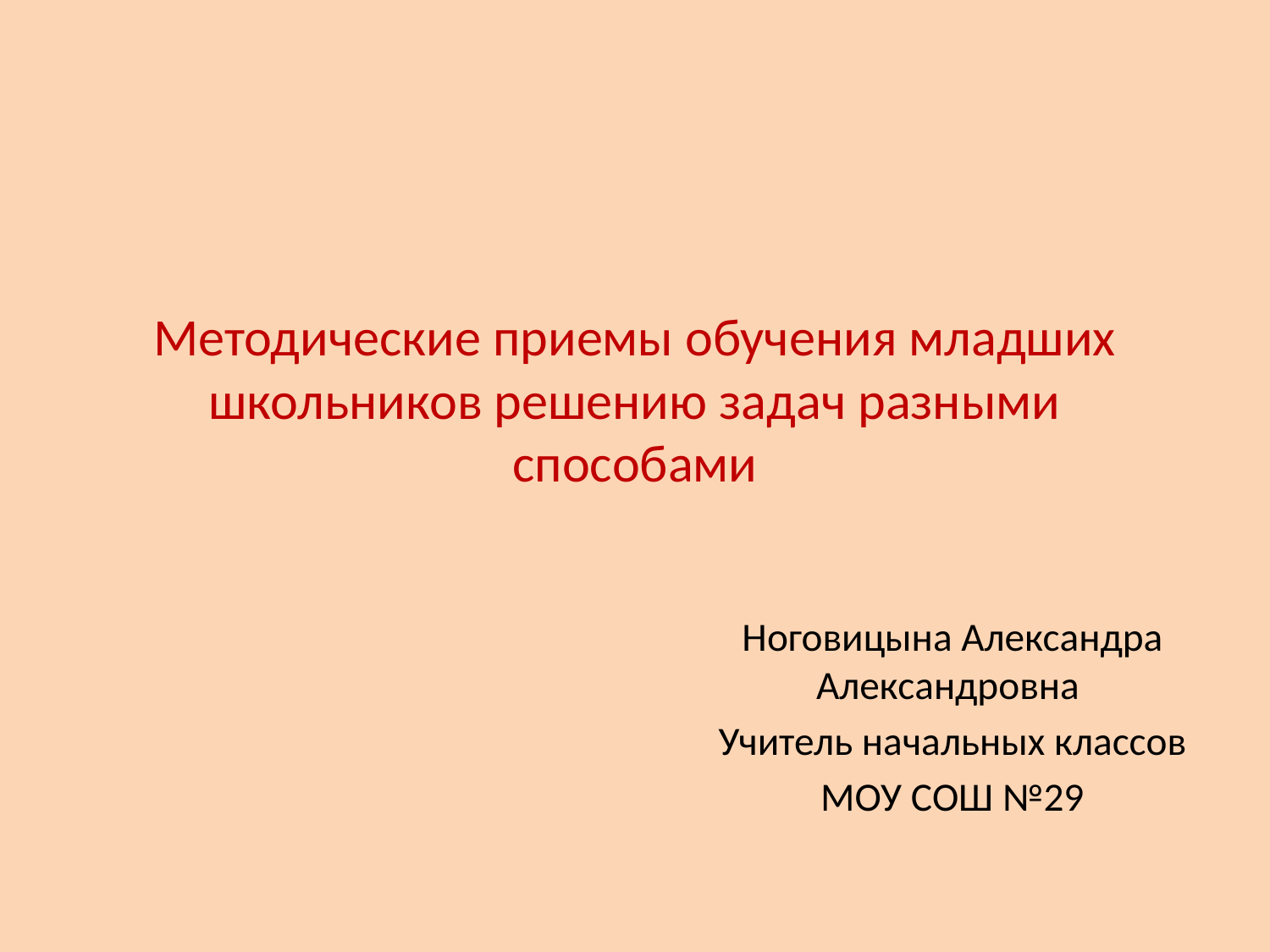

# Методические приемы обучения младших школьников решению задач разными способами
Ноговицына Александра Александровна
Учитель начальных классов
МОУ СОШ №29